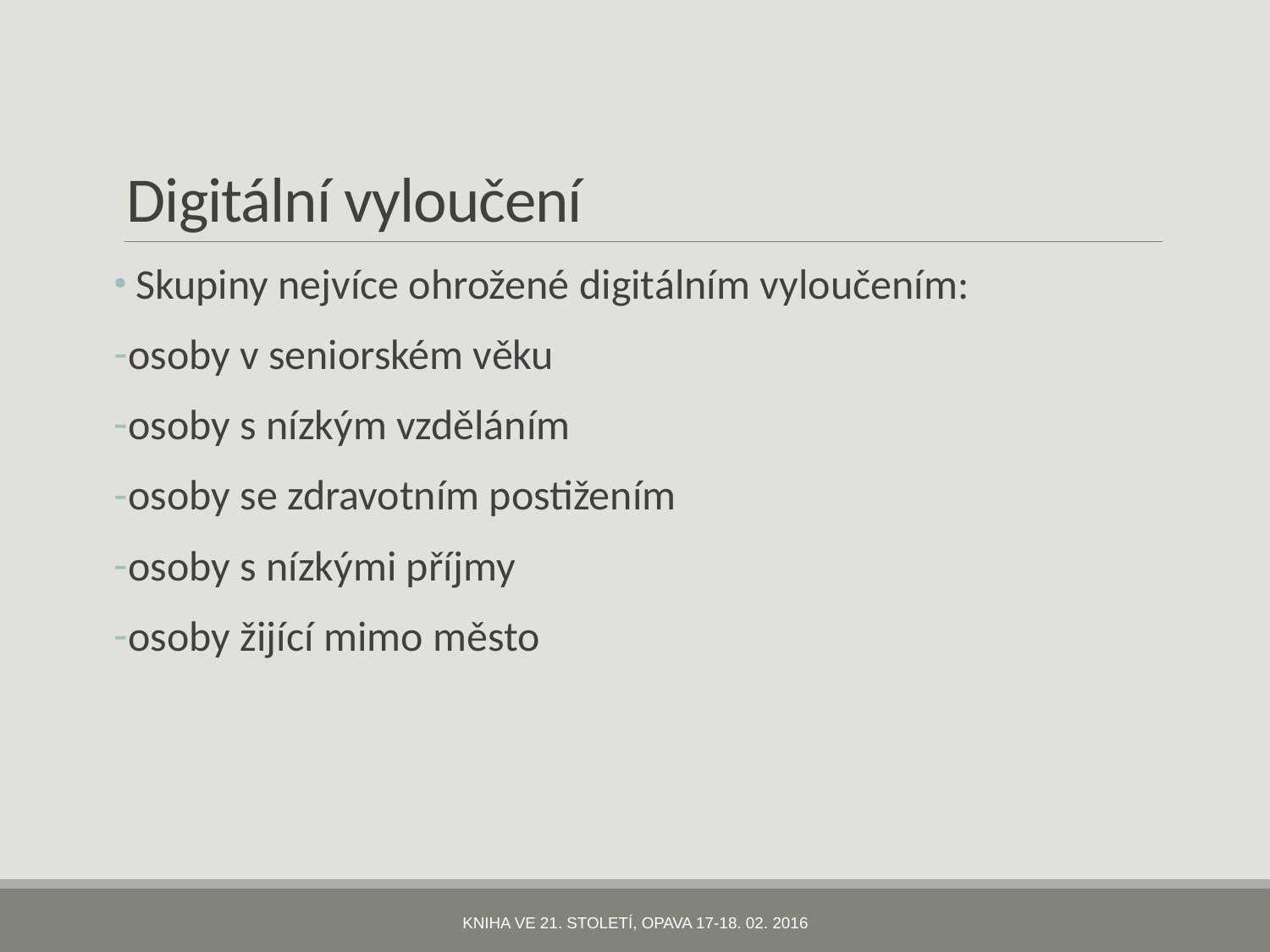

# Digitální vyloučení
 Skupiny nejvíce ohrožené digitálním vyloučením:
osoby v seniorském věku
osoby s nízkým vzděláním
osoby se zdravotním postižením
osoby s nízkými příjmy
osoby žijící mimo město
Kniha ve 21. století, Opava 17-18. 02. 2016